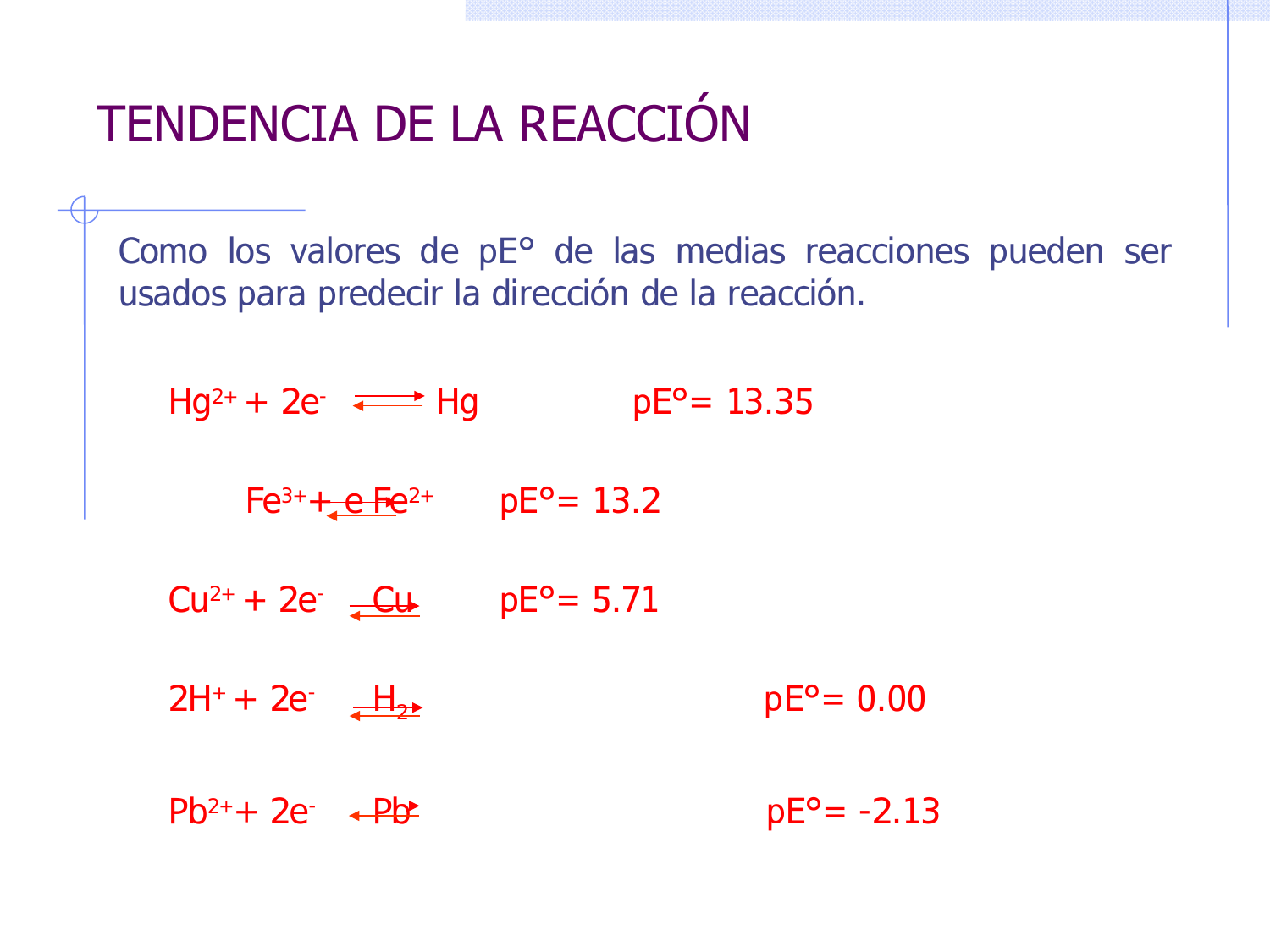

# TENDENCIA DE LA REACCIÓN
Como los valores de pE° de las medias reacciones pueden ser usados para predecir la dirección de la reacción.

Hg2+ + 2e- 	          Hg                   	 pE°= 13.35

	Fe3++ e	Fe2+	pE°= 13.2

Cu2+ + 2e- 	Cu	pE°= 5.71

2H+ + 2e- 	H2			 pE°= 0.00

Pb2++ 2e- 	Pb			 pE°= -2.13